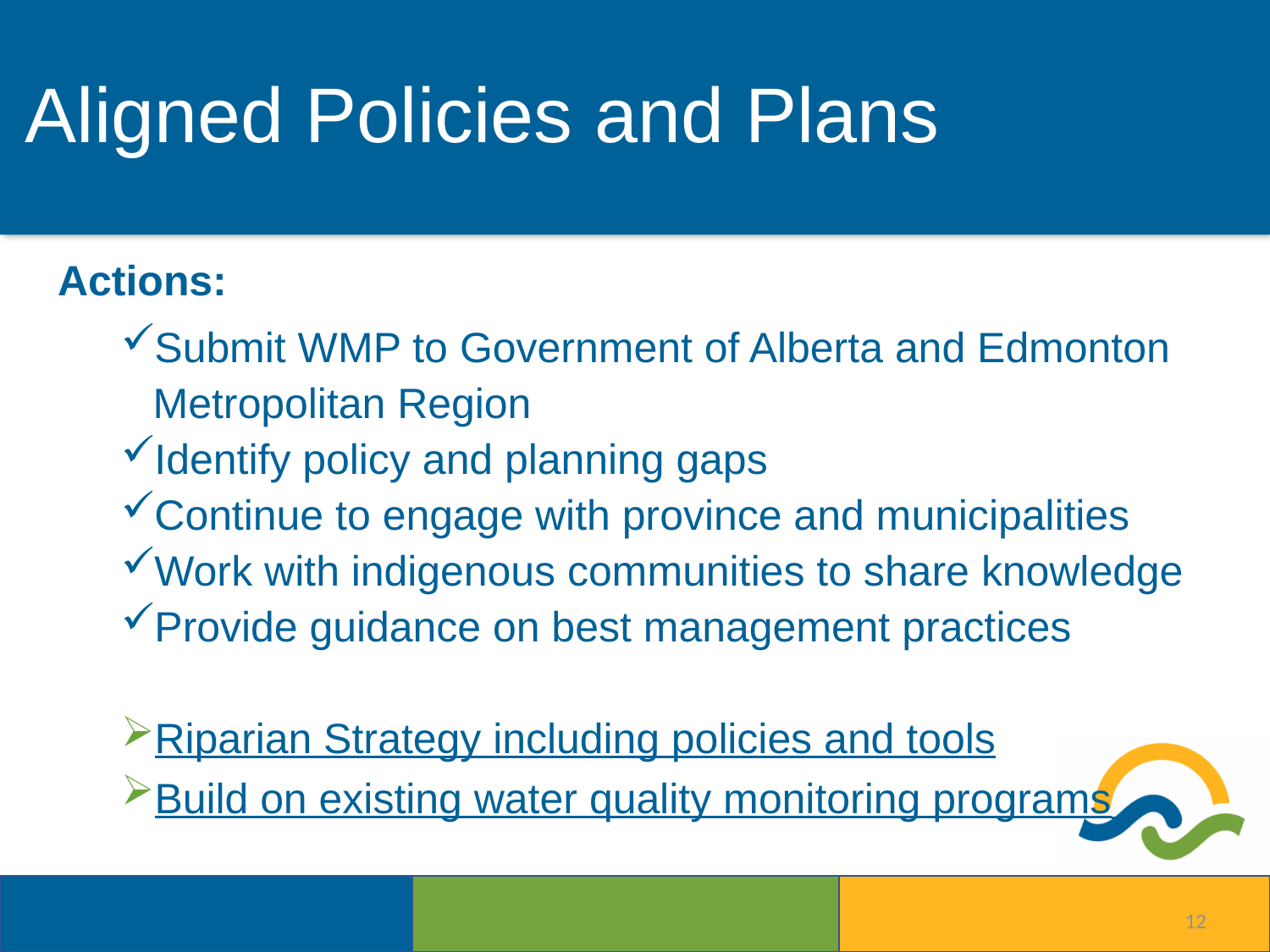

# Aligned Policies and Plans
Actions:
Submit WMP to Government of Alberta and Edmonton Metropolitan Region
Identify policy and planning gaps
Continue to engage with province and municipalities
Work with indigenous communities to share knowledge
Provide guidance on best management practices

Riparian Strategy including policies and tools
Build on existing water quality monitoring programs

12